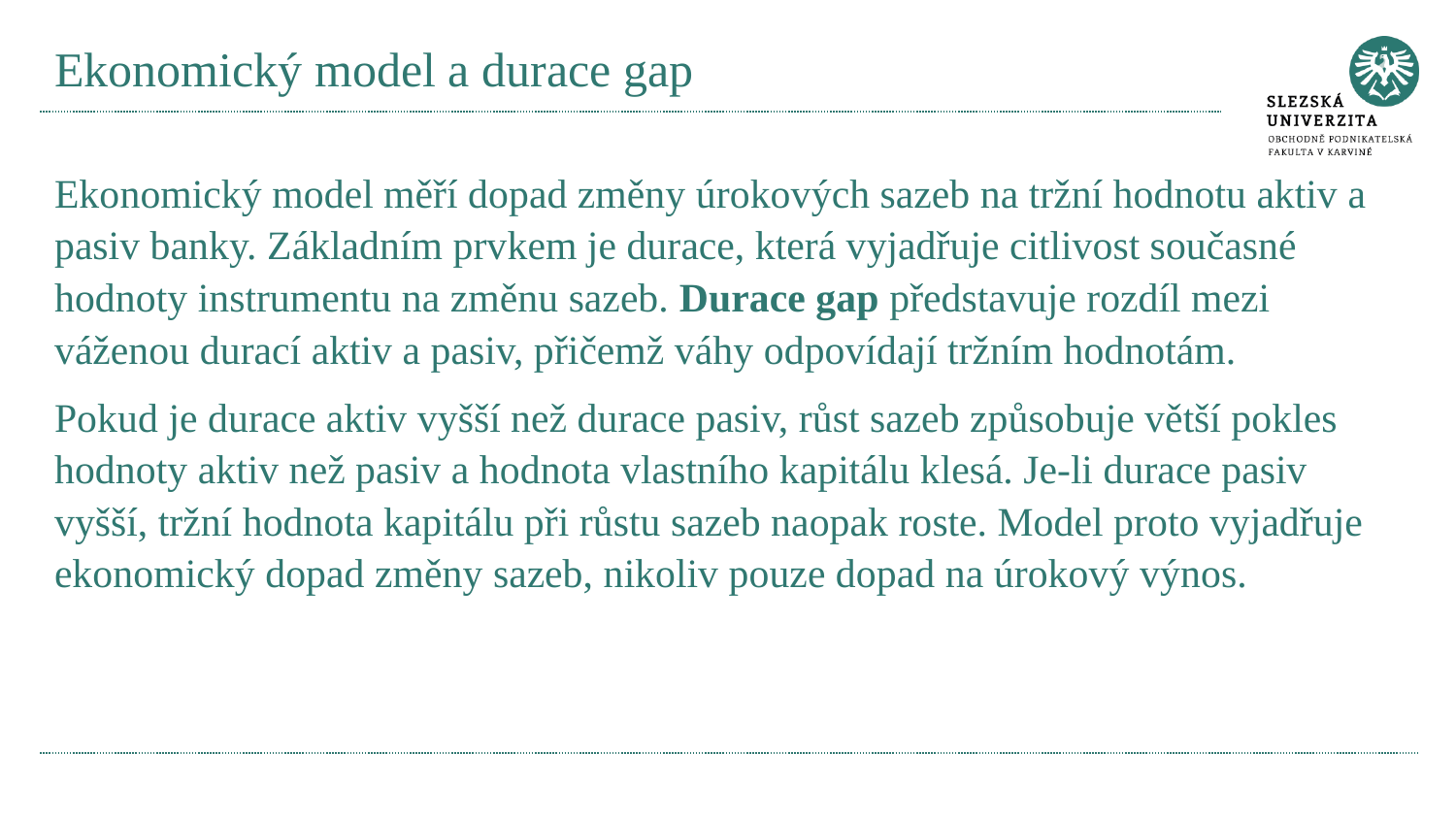

# Ekonomický model a durace gap
Ekonomický model měří dopad změny úrokových sazeb na tržní hodnotu aktiv a pasiv banky. Základním prvkem je durace, která vyjadřuje citlivost současné hodnoty instrumentu na změnu sazeb. Durace gap představuje rozdíl mezi váženou durací aktiv a pasiv, přičemž váhy odpovídají tržním hodnotám.
Pokud je durace aktiv vyšší než durace pasiv, růst sazeb způsobuje větší pokles hodnoty aktiv než pasiv a hodnota vlastního kapitálu klesá. Je-li durace pasiv vyšší, tržní hodnota kapitálu při růstu sazeb naopak roste. Model proto vyjadřuje ekonomický dopad změny sazeb, nikoliv pouze dopad na úrokový výnos.